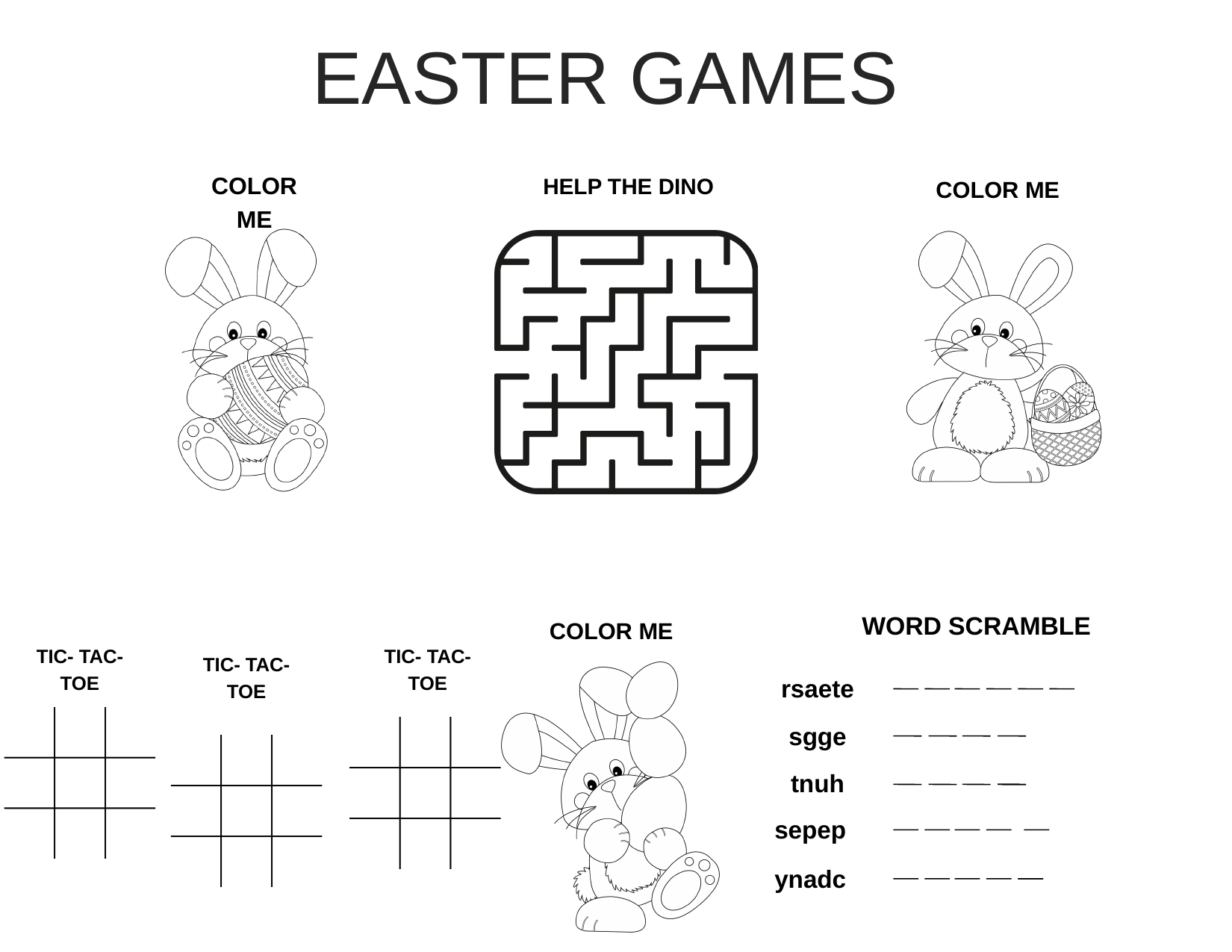

EASTER GAMES
COLOR ME
HELP THE DINO
COLOR ME

WORD SCRAMBLE
COLOR ME
TIC- TAC- TOE
TIC- TAC- TOE
TIC- TAC- TOE

rsaete

sgge

tnuh

sepep

ynadc